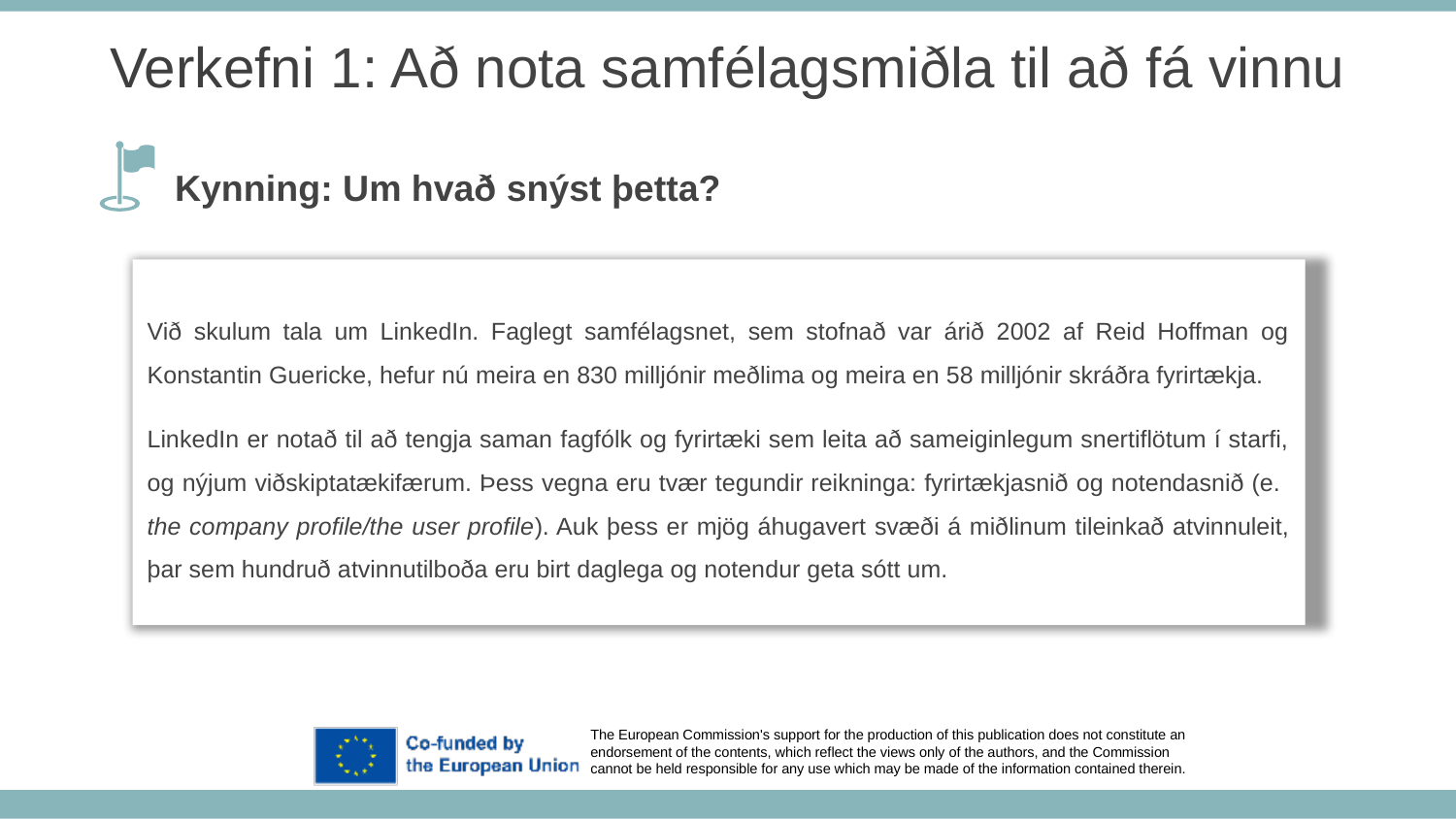

Verkefni 1: Að nota samfélagsmiðla til að fá vinnu

Kynning: Um hvað snýst þetta?
Við skulum tala um LinkedIn. Faglegt samfélagsnet, sem stofnað var árið 2002 af Reid Hoffman og Konstantin Guericke, hefur nú meira en 830 milljónir meðlima og meira en 58 milljónir skráðra fyrirtækja.
LinkedIn er notað til að tengja saman fagfólk og fyrirtæki sem leita að sameiginlegum snertiflötum í starfi, og nýjum viðskiptatækifærum. Þess vegna eru tvær tegundir reikninga: fyrirtækjasnið og notendasnið (e.  the company profile/the user profile). Auk þess er mjög áhugavert svæði á miðlinum tileinkað atvinnuleit, þar sem hundruð atvinnutilboða eru birt daglega og notendur geta sótt um.